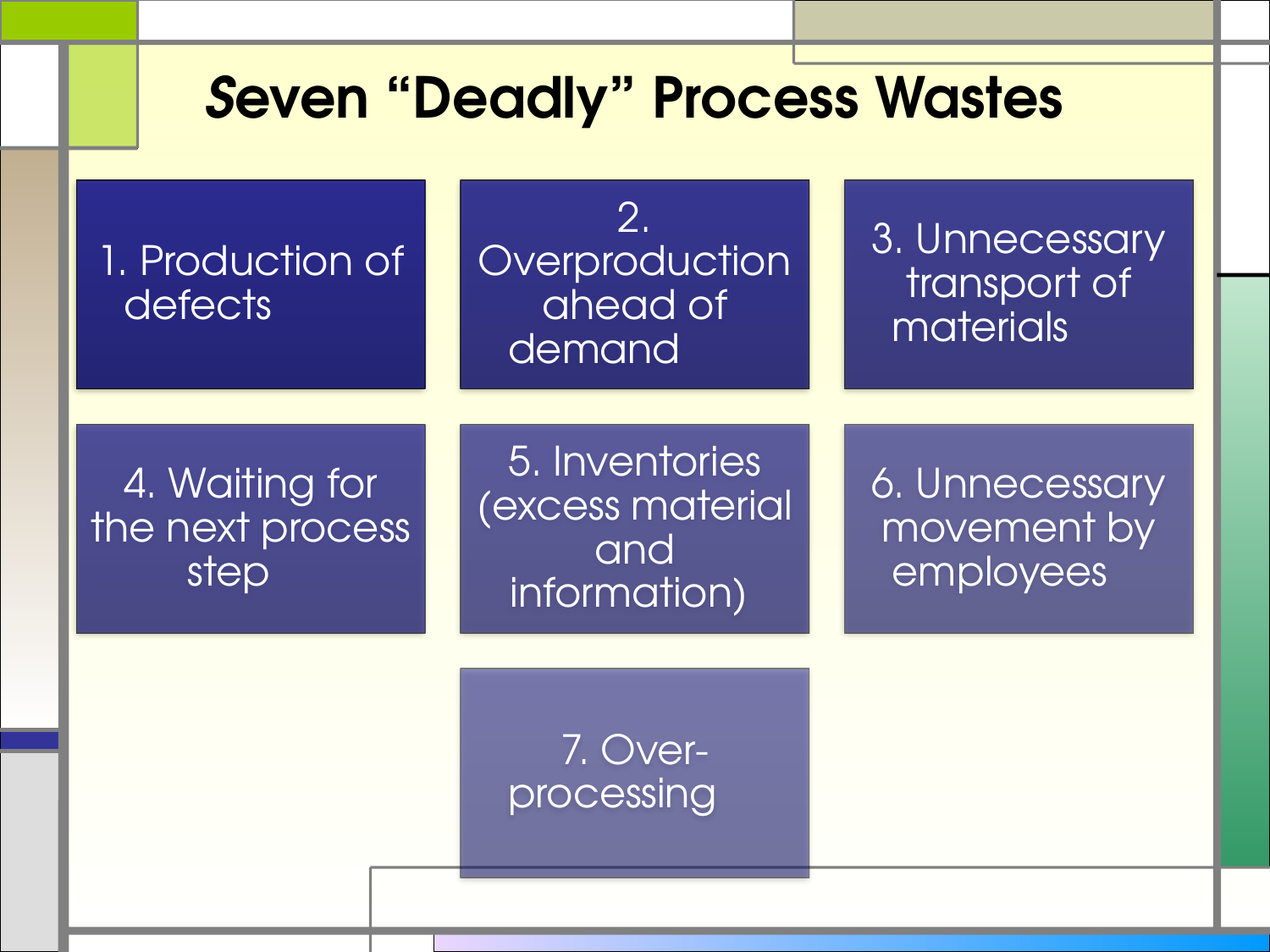

# Seven “Deadly” Process Wastes
1. Production of defects
2. Overproduction ahead of demand
3. Unnecessary transport of materials
4. Waiting for the next process step
5. Inventories (excess material and information)
6. Unnecessary movement by employees
7. Over-processing